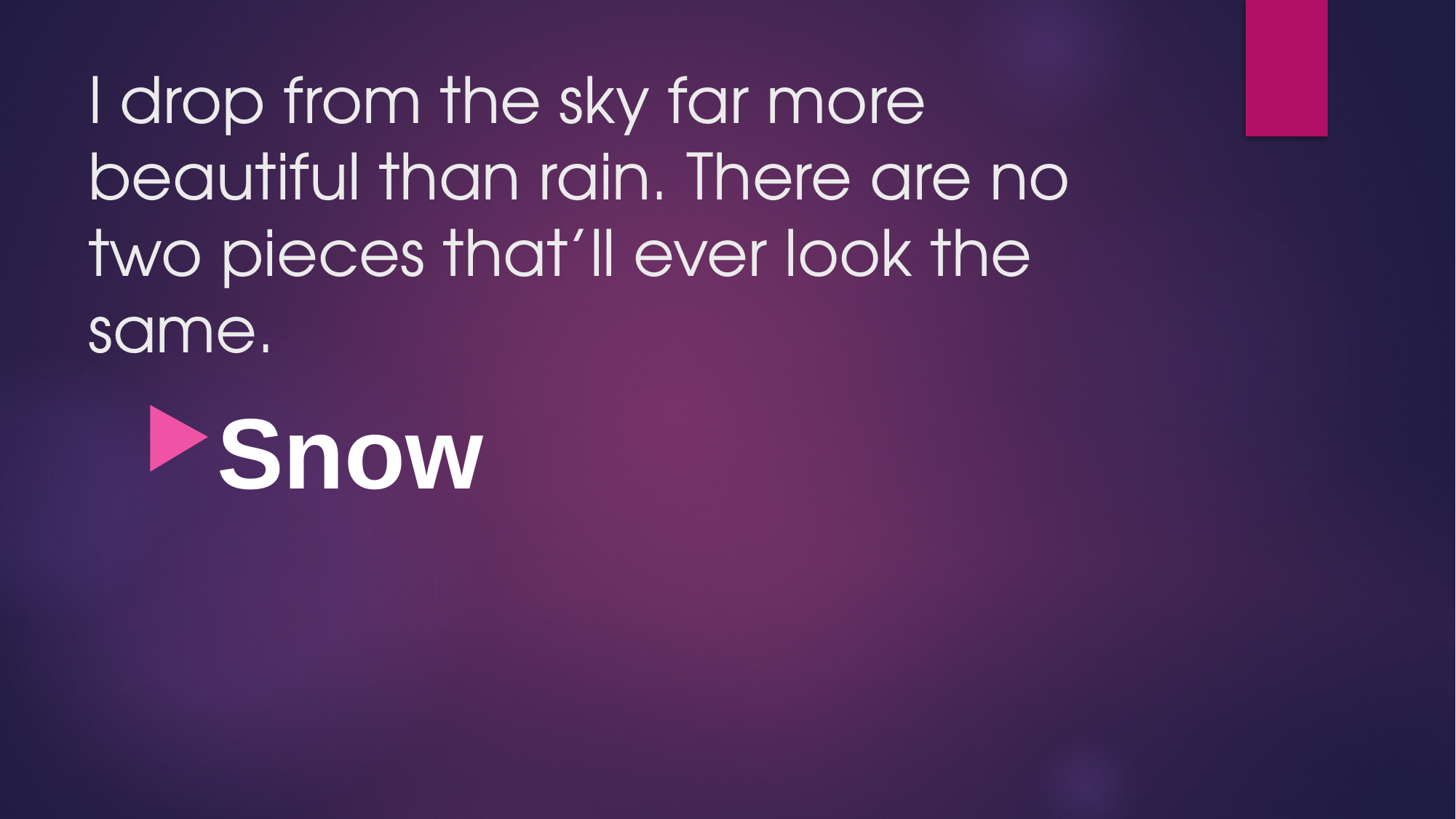

# I drop from the sky far more beautiful than rain. There are no two pieces that’ll ever look the same.
Snow